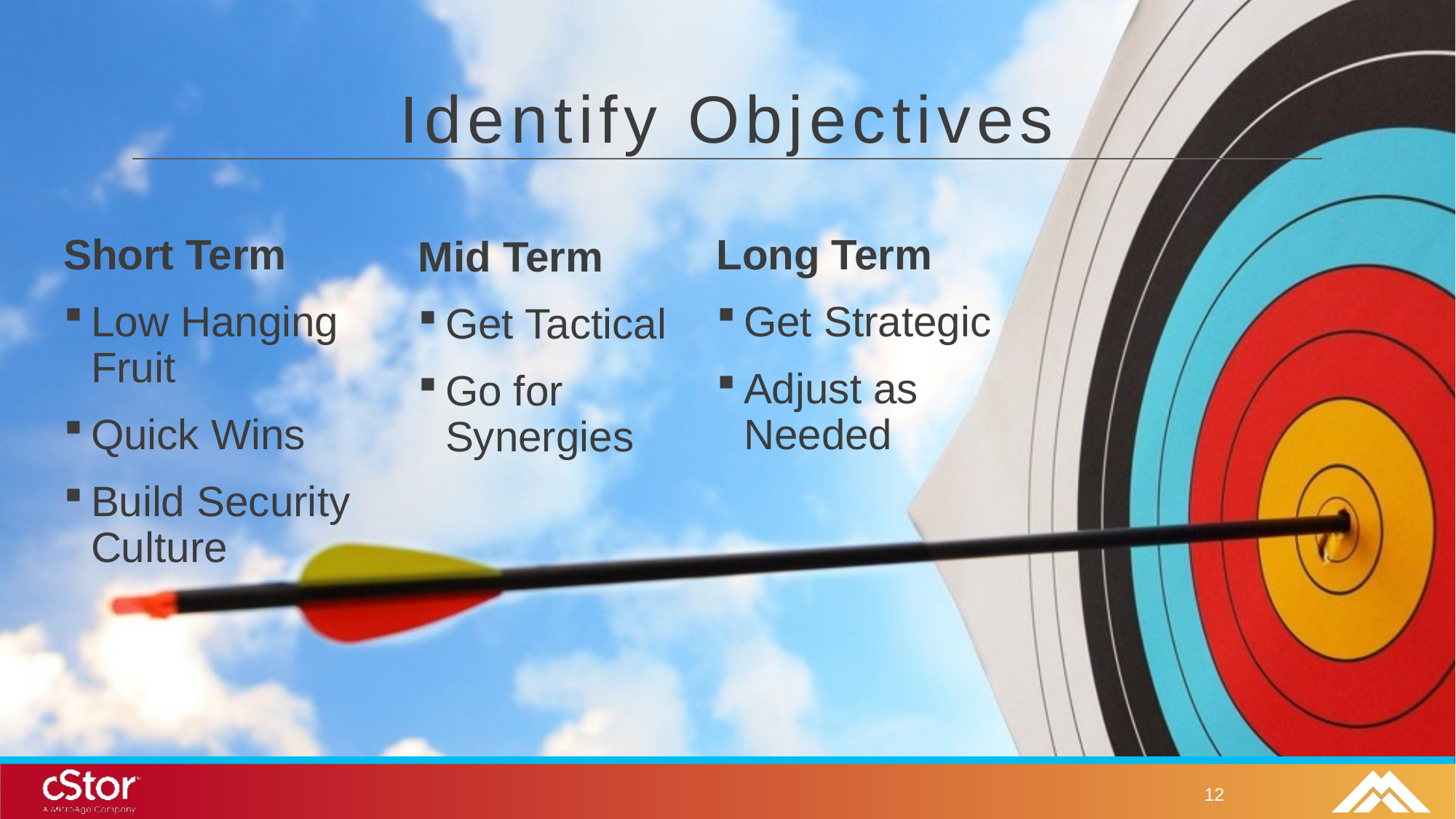

Identify Objectives
Short Term
Low Hanging Fruit
Quick Wins
Build Security Culture
Mid Term
Get Tactical
Go for Synergies
Long Term
Get Strategic
Adjust as Needed
12